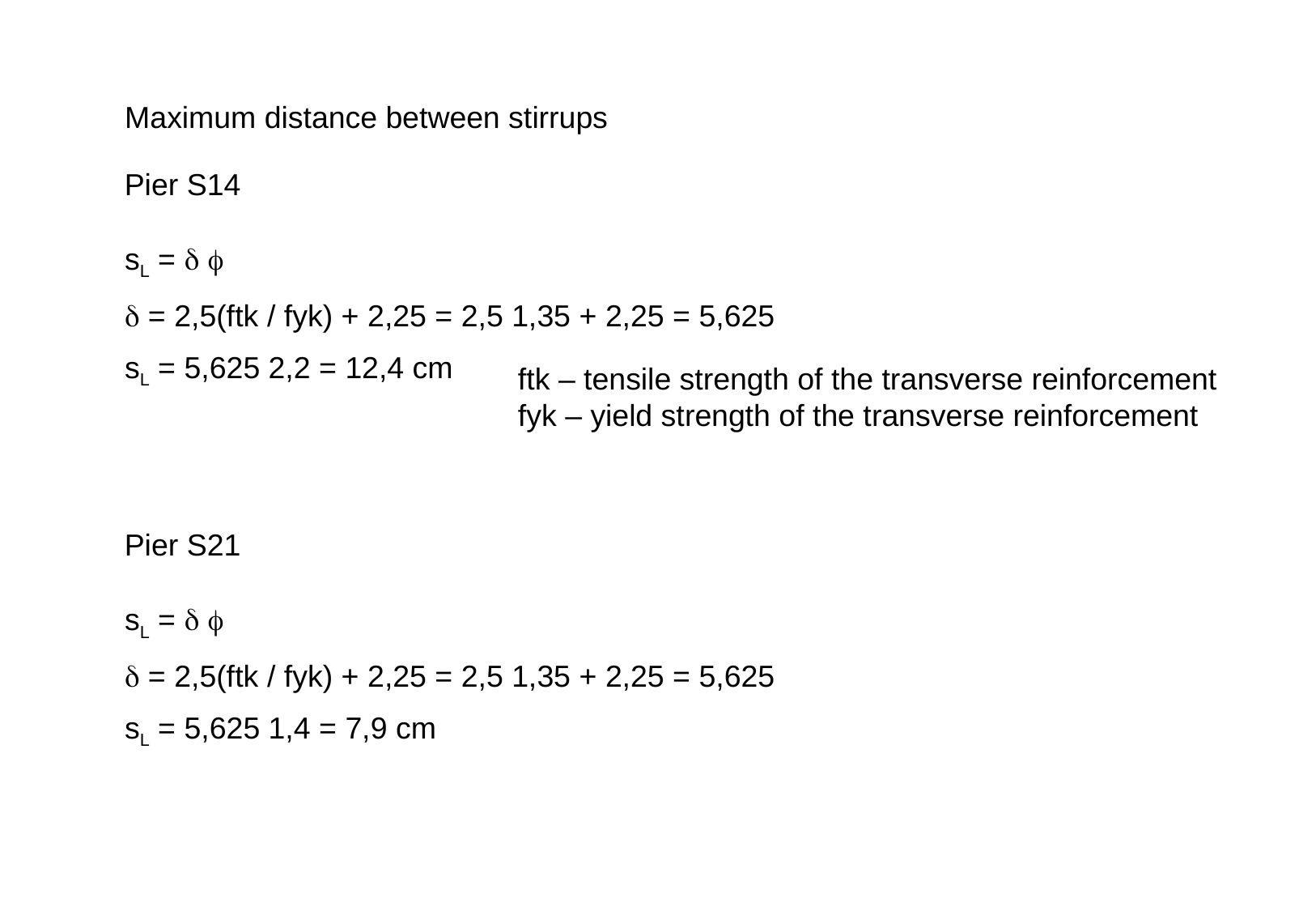

Maximum distance between stirrups
Pier S14
sL = δ φ
δ = 2,5(ftk / fyk) + 2,25 = 2,5 1,35 + 2,25 = 5,625
sL = 5,625 2,2 = 12,4 cm
ftk – tensile strength of the transverse reinforcement
fyk – yield strength of the transverse reinforcement
Pier S21
sL = δ φ
δ = 2,5(ftk / fyk) + 2,25 = 2,5 1,35 + 2,25 = 5,625
sL = 5,625 1,4 = 7,9 cm